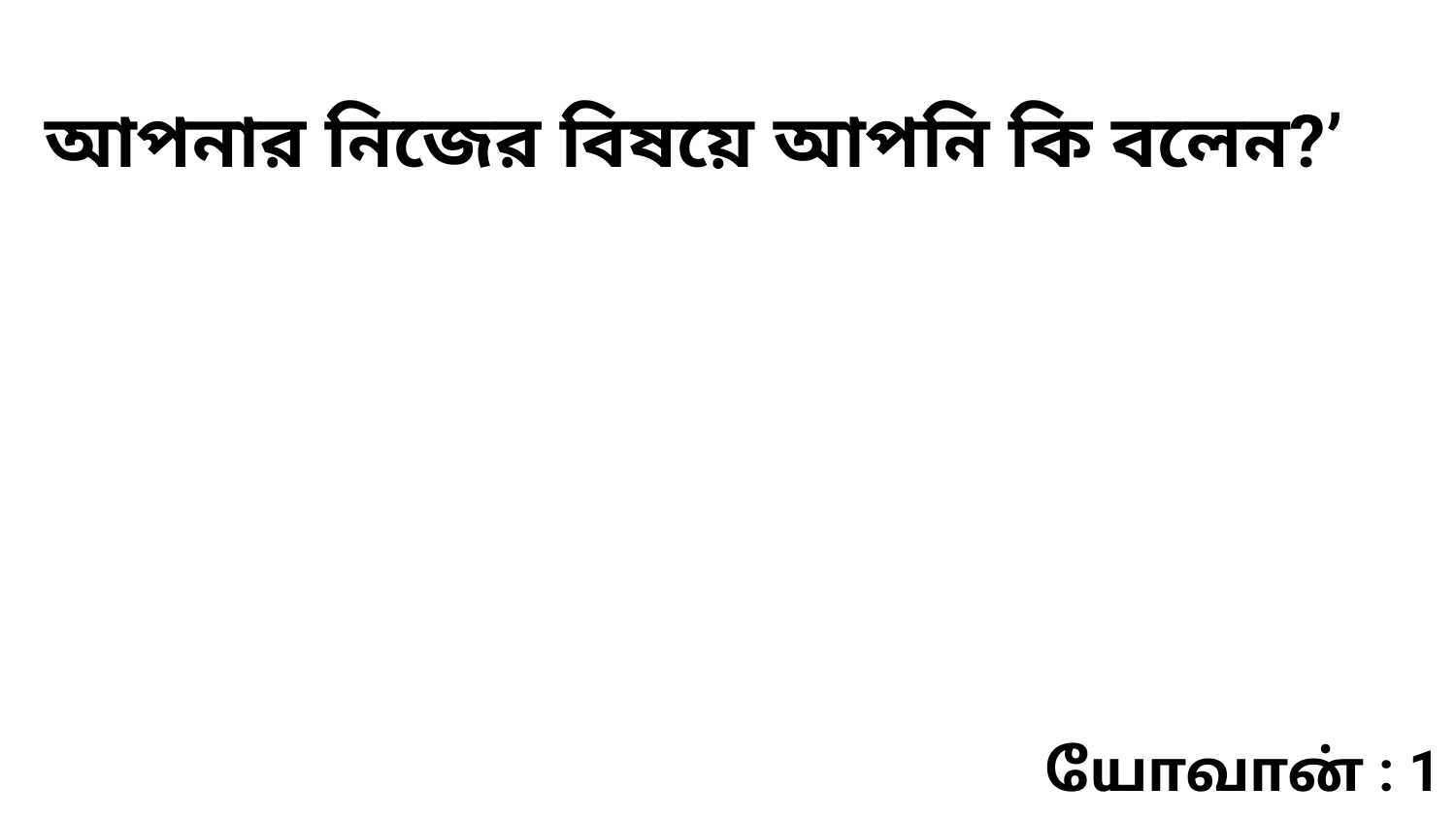

আপনার নিজের বিষয়ে আপনি কি বলেন?’
யோவான் : 1